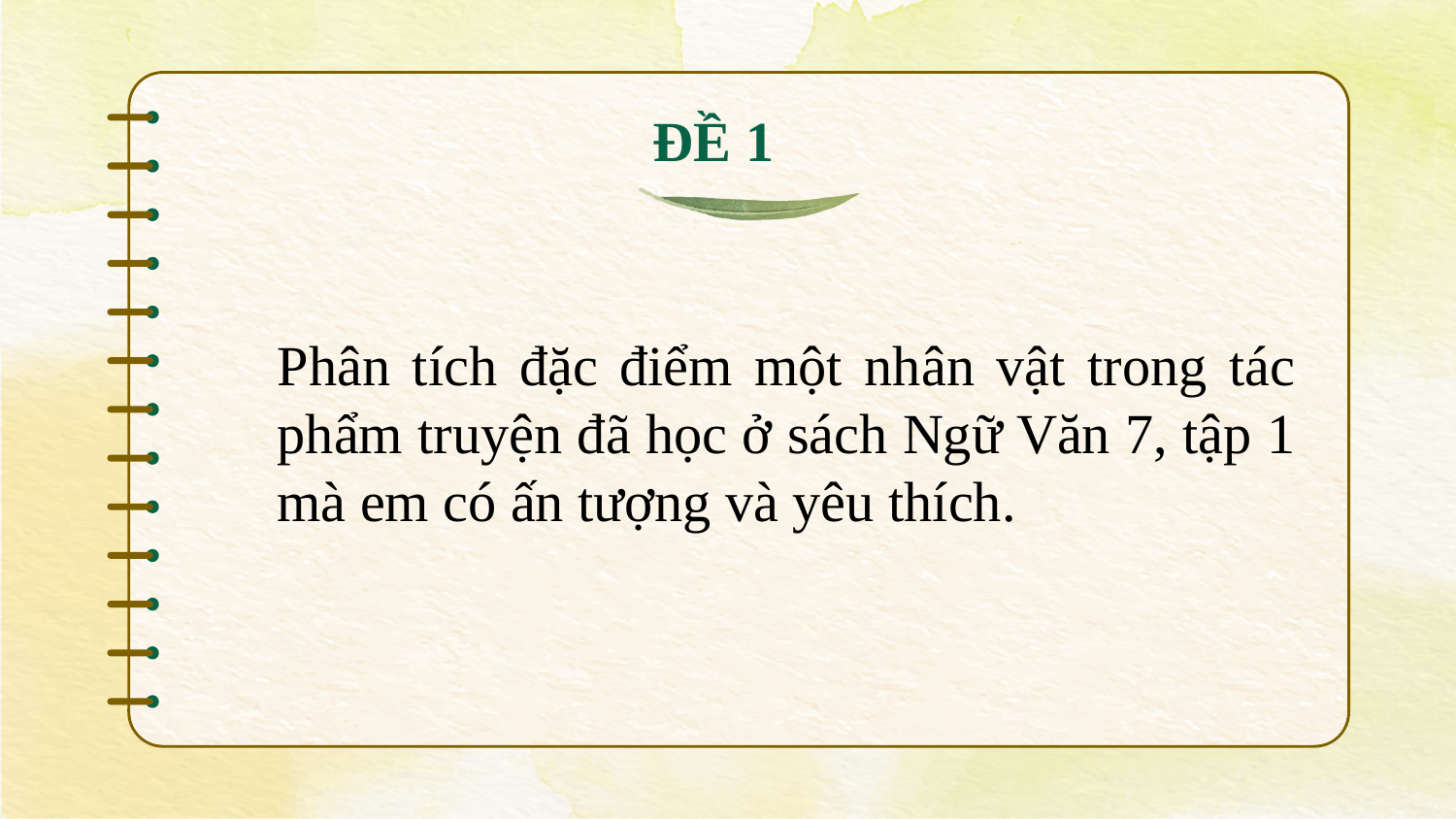

ĐỀ 1
Phân tích đặc điểm một nhân vật trong tác phẩm truyện đã học ở sách Ngữ Văn 7, tập 1 mà em có ấn tượng và yêu thích.